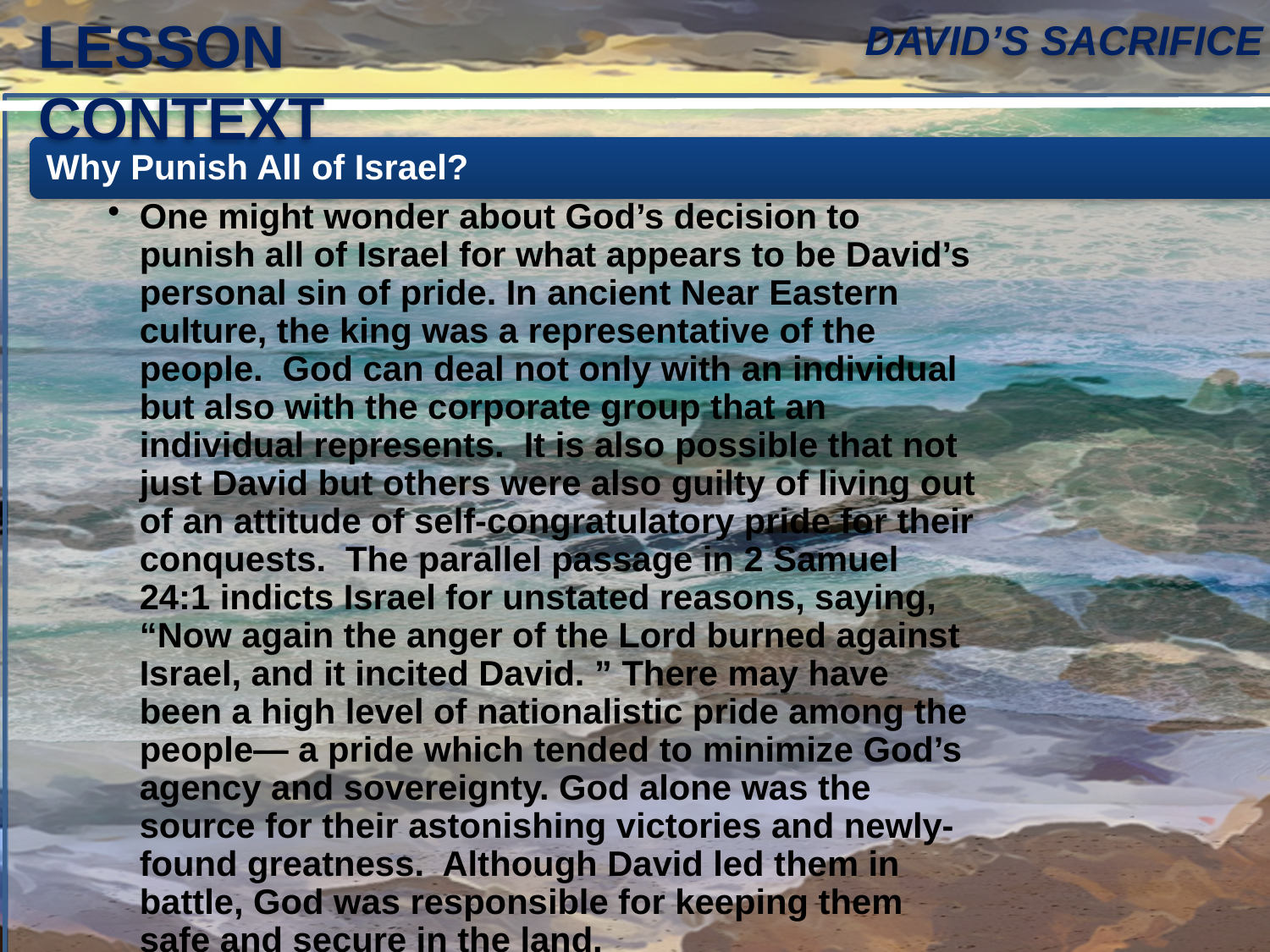

LESSON CONTEXT
David’s Sacrifice

Why Punish All of Israel?
One might wonder about God’s decision to punish all of Israel for what appears to be David’s personal sin of pride. In ancient Near Eastern culture, the king was a representative of the people.  God can deal not only with an individual but also with the corporate group that an individual represents.  It is also possible that not just David but others were also guilty of living out of an attitude of self-congratulatory pride for their conquests.  The parallel passage in 2 Samuel 24:1 indicts Israel for unstated reasons, saying, “Now again the anger of the Lord burned against Israel, and it incited David. ” There may have been a high level of nationalistic pride among the people— a pride which tended to minimize God’s agency and sovereignty. God alone was the source for their astonishing victories and newly-found greatness.  Although David led them in battle, God was responsible for keeping them safe and secure in the land.